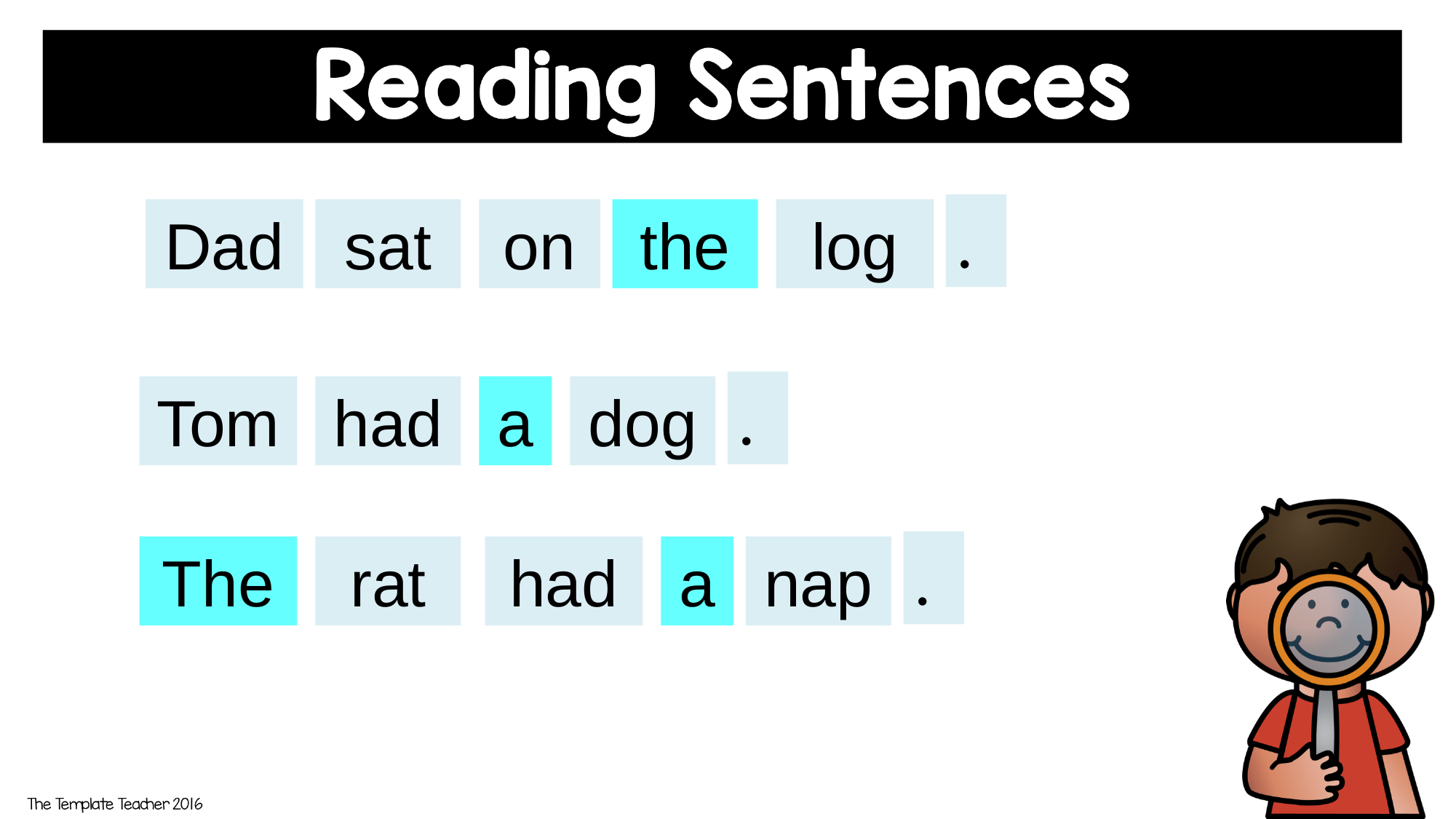

.
Dad
on
the
sat
log
.
Tom
had
dog
a
.
The
had
nap
rat
a